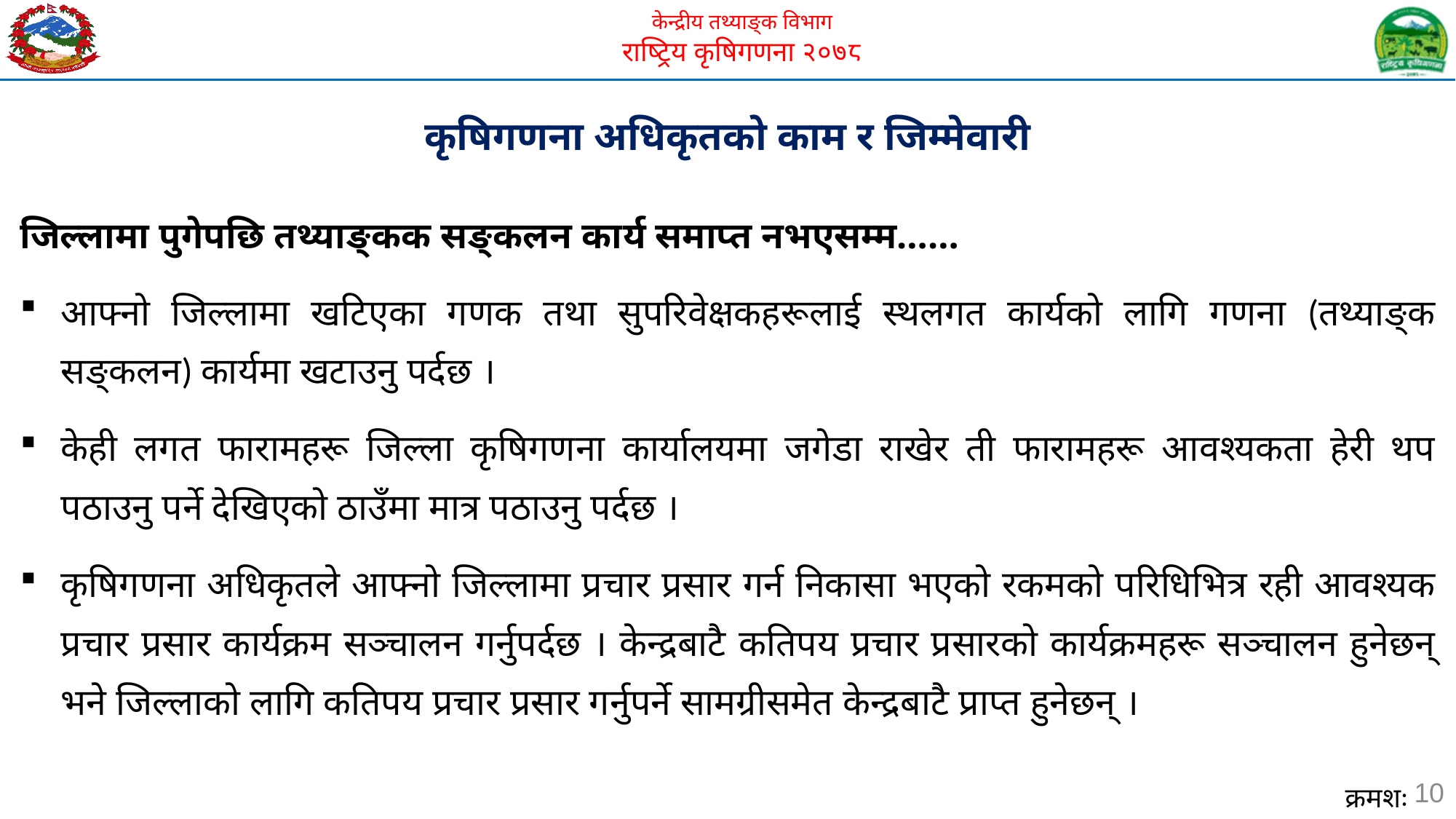

कृषिगणना अधिकृतको काम र जिम्मेवारी
जिल्लामा पुगेपछि तथ्याङ्कक सङ्कलन कार्य समाप्त नभएसम्म……
आफ्नो जिल्लामा खटिएका गणक तथा सुपरिवेक्षकहरूलाई स्थलगत कार्यको लागि गणना (तथ्याङ्क सङ्कलन) कार्यमा खटाउनु पर्दछ ।
केही लगत फारामहरू जिल्ला कृषिगणना कार्यालयमा जगेडा राखेर ती फारामहरू आवश्यकता हेरी थप पठाउनु पर्ने देखिएको ठाउँमा मात्र पठाउनु पर्दछ ।
कृषिगणना अधिकृतले आफ्नो जिल्लामा प्रचार प्रसार गर्न निकासा भएको रकमको परिधिभित्र रही आवश्यक प्रचार प्रसार कार्यक्रम सञ्चालन गर्नुपर्दछ । केन्द्रबाटै कतिपय प्रचार प्रसारको कार्यक्रमहरू सञ्चालन हुनेछन् भने जिल्लाको लागि कतिपय प्रचार प्रसार गर्नुपर्ने सामग्रीसमेत केन्द्रबाटै प्राप्त हुनेछन् ।
10
क्रमशः